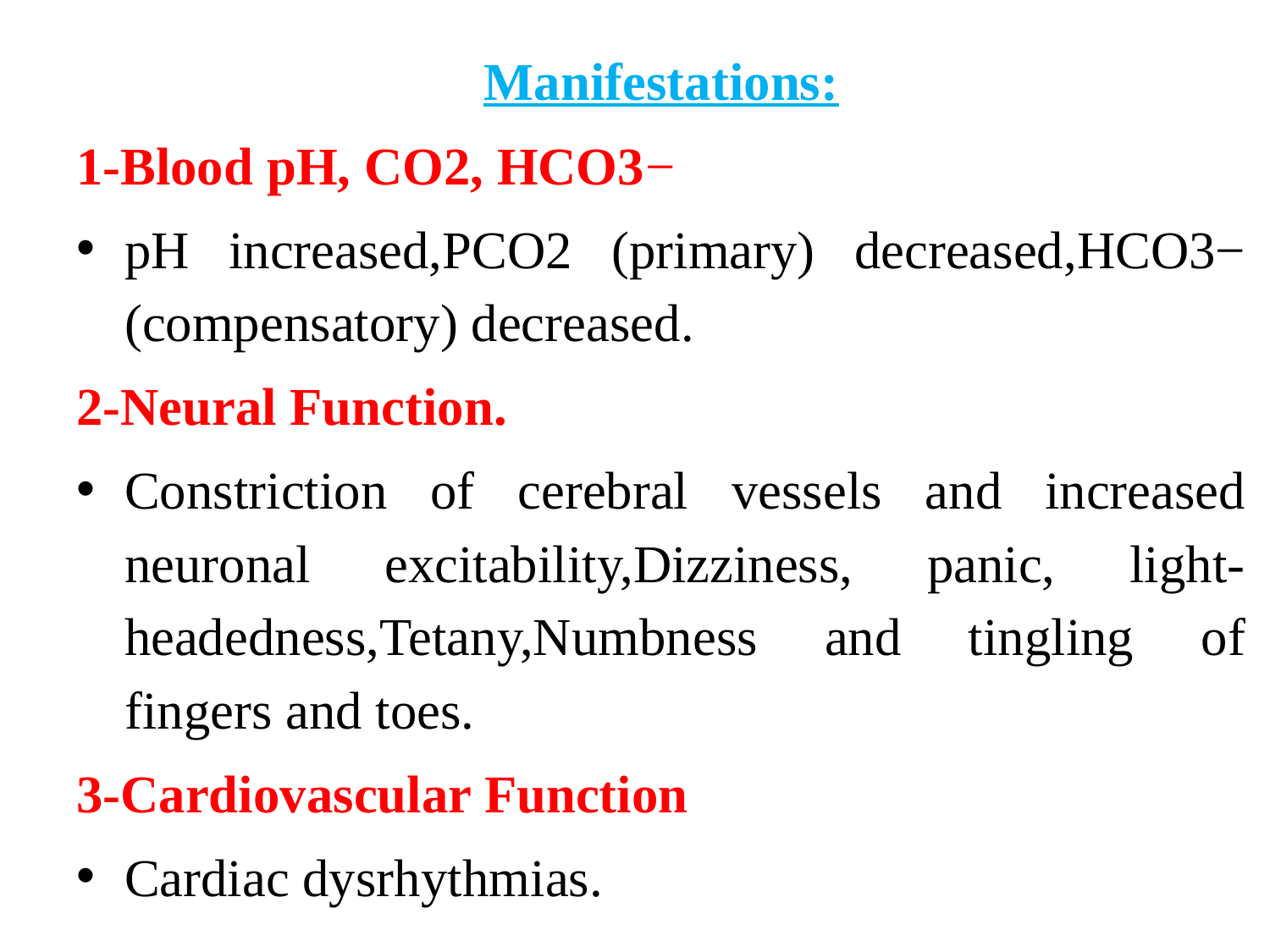

Manifestations:
1-Blood pH, CO2, HCO3−
pH increased,PCO2 (primary) decreased,HCO3− (compensatory) decreased.
2-Neural Function.
Constriction of cerebral vessels and increased neuronal excitability,Dizziness, panic, light-headedness,Tetany,Numbness and tingling of fingers and toes.
3-Cardiovascular Function
Cardiac dysrhythmias.